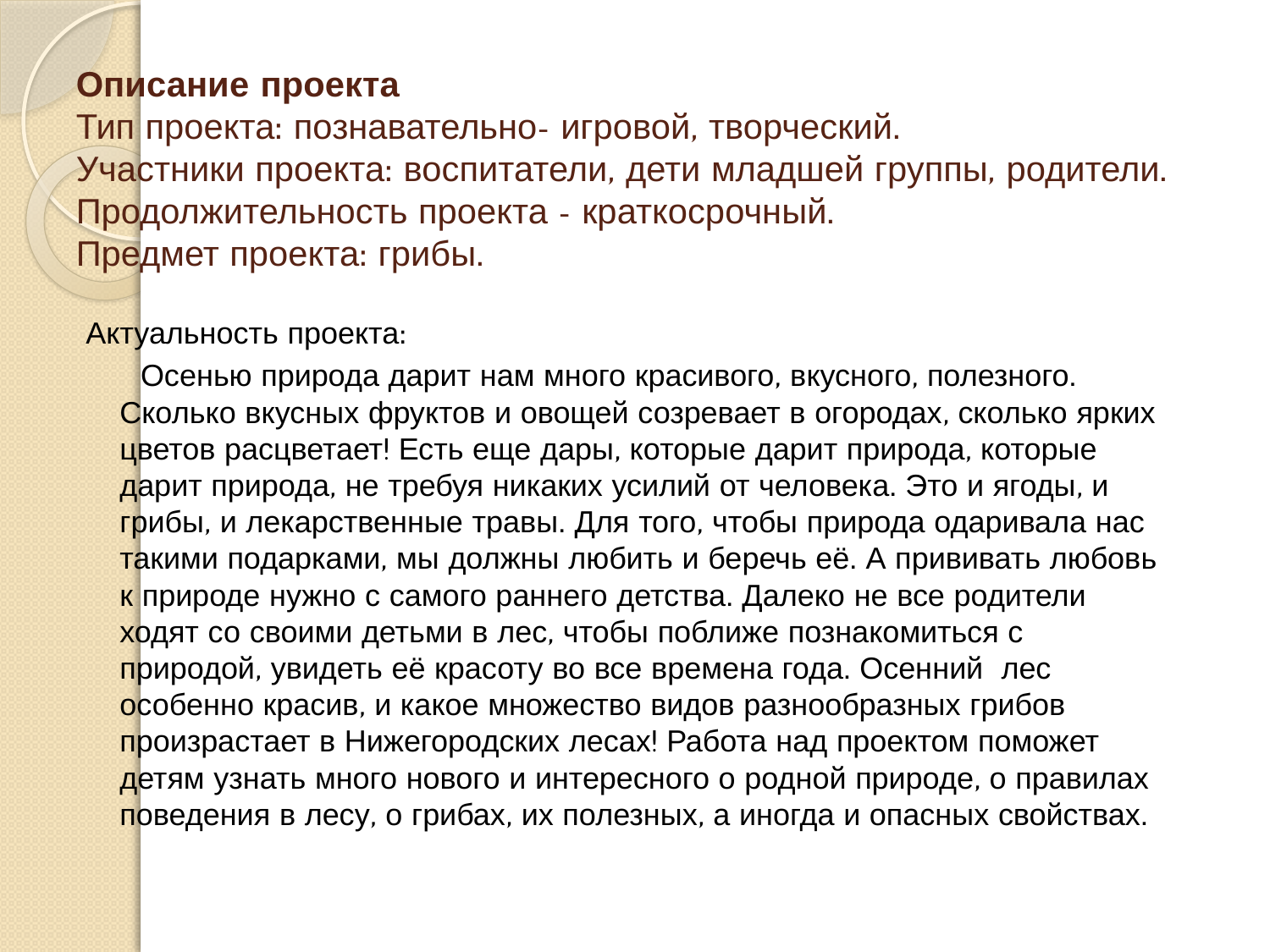

# Описание проекта Тип проекта: познавательно- игровой, творческий. Участники проекта: воспитатели, дети младшей группы, родители. Продолжительность проекта - краткосрочный. Предмет проекта: грибы.
Актуальность проекта:
      Осенью природа дарит нам много красивого, вкусного, полезного. Сколько вкусных фруктов и овощей созревает в огородах, сколько ярких цветов расцветает! Есть еще дары, которые дарит природа, которые дарит природа, не требуя никаких усилий от человека. Это и ягоды, и грибы, и лекарственные травы. Для того, чтобы природа одаривала нас такими подарками, мы должны любить и беречь её. А прививать любовь к природе нужно с самого раннего детства. Далеко не все родители ходят со своими детьми в лес, чтобы поближе познакомиться с природой, увидеть её красоту во все времена года. Осенний  лес особенно красив, и какое множество видов разнообразных грибов произрастает в Нижегородских лесах! Работа над проектом поможет детям узнать много нового и интересного о родной природе, о правилах поведения в лесу, о грибах, их полезных, а иногда и опасных свойствах.